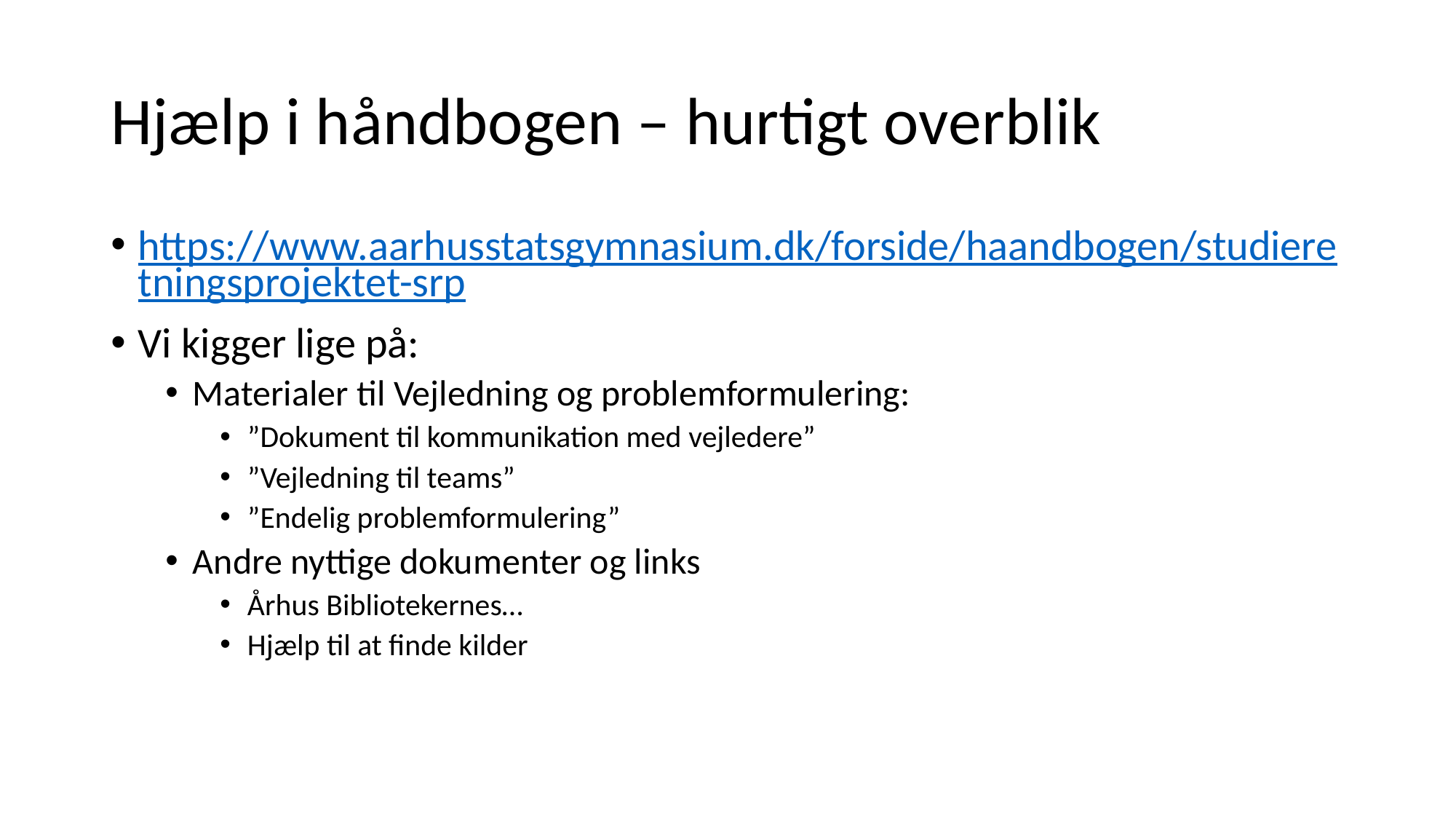

# Hjælp i håndbogen – hurtigt overblik
https://www.aarhusstatsgymnasium.dk/forside/haandbogen/studieretningsprojektet-srp
Vi kigger lige på:
Materialer til Vejledning og problemformulering:
”Dokument til kommunikation med vejledere”
”Vejledning til teams”
”Endelig problemformulering”
Andre nyttige dokumenter og links
Århus Bibliotekernes…
Hjælp til at finde kilder